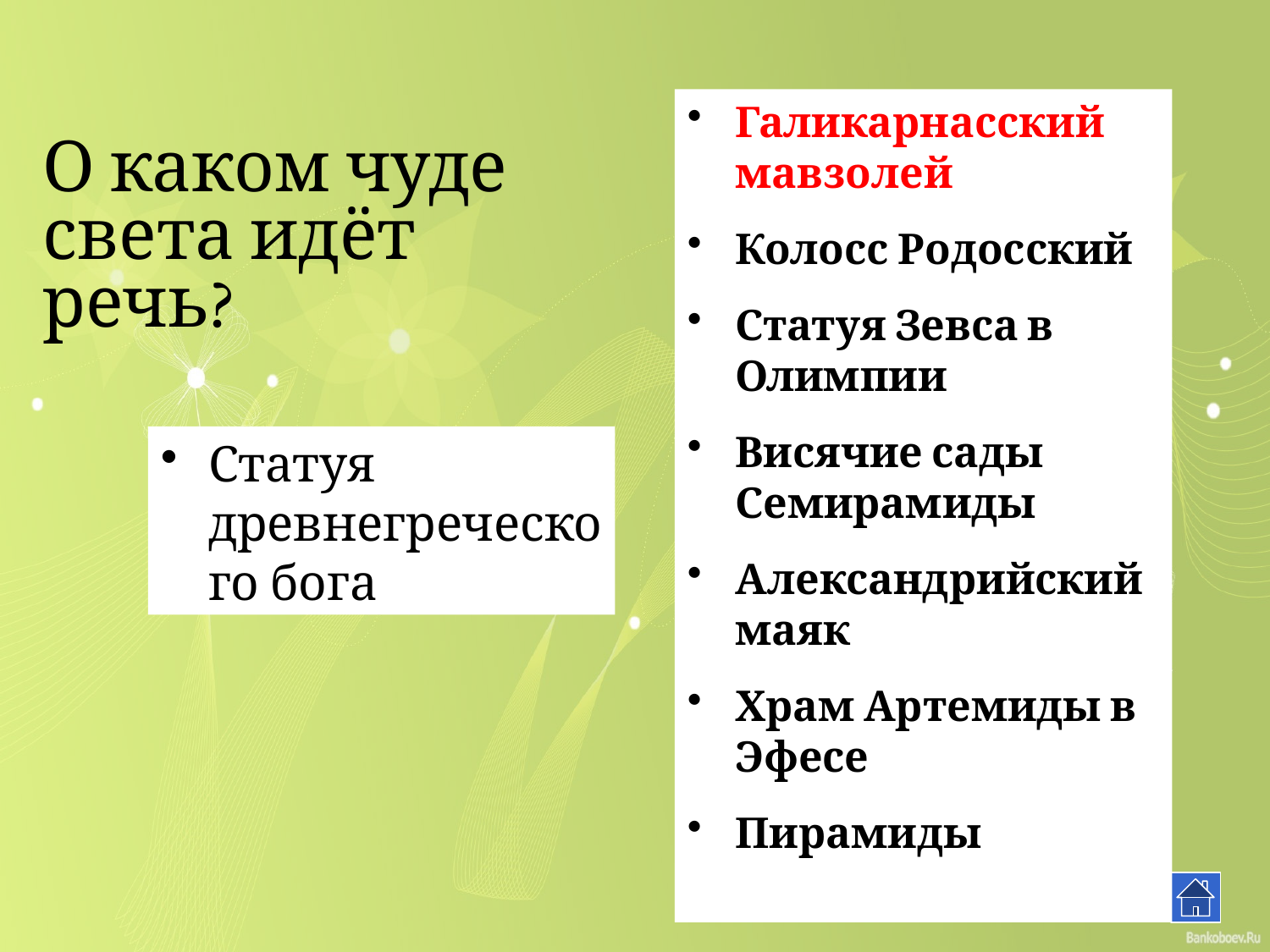

# О каком чуде света идёт речь?
Галикарнасский мавзолей
Колосс Родосский
Статуя Зевса в Олимпии
Висячие сады Семирамиды
Александрийский маяк
Храм Артемиды в Эфесе
Пирамиды
Статуя древнегреческого бога